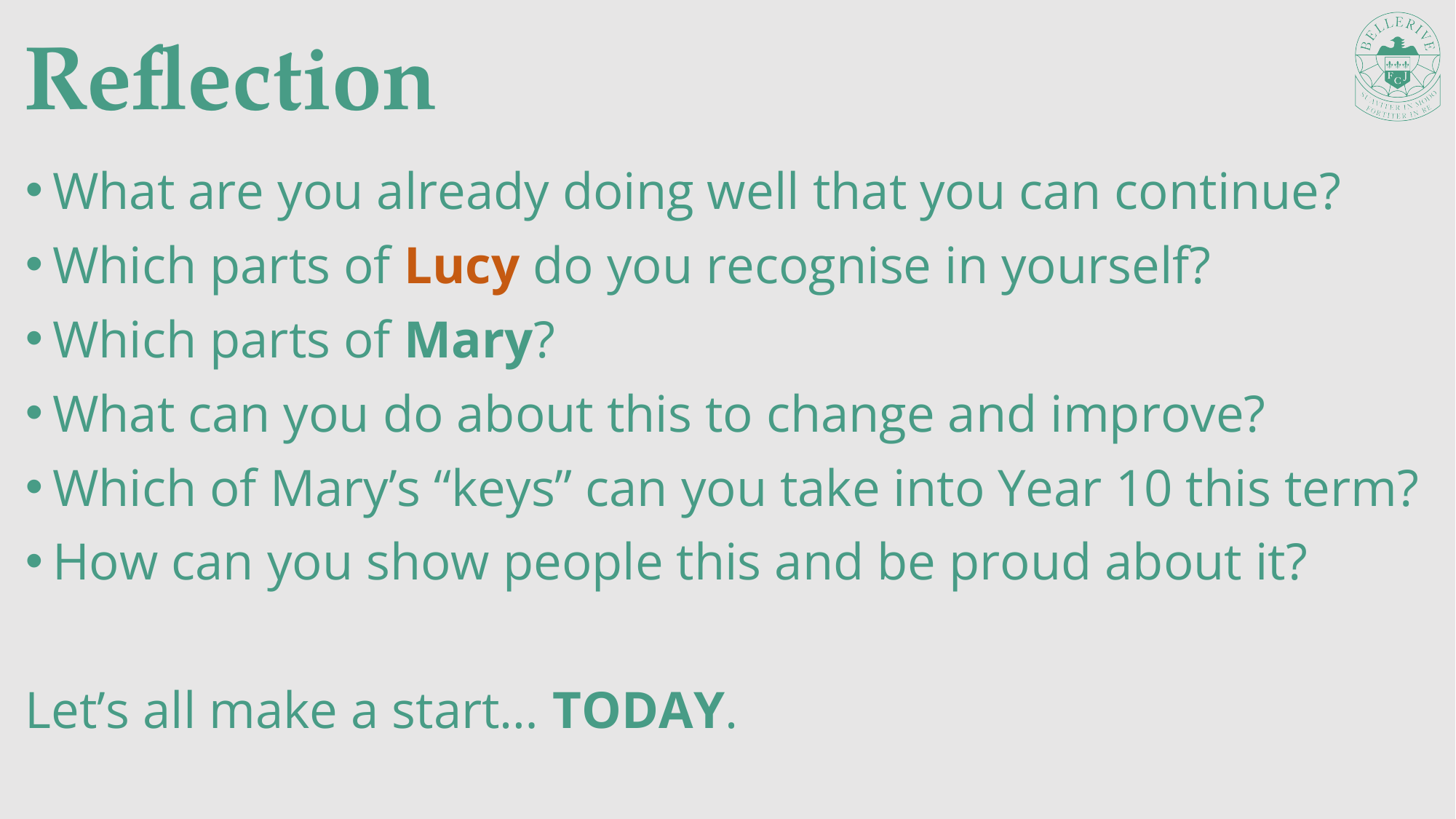

# Reflection
What are you already doing well that you can continue?
Which parts of Lucy do you recognise in yourself?
Which parts of Mary?
What can you do about this to change and improve?
Which of Mary’s “keys” can you take into Year 10 this term?
How can you show people this and be proud about it?

Let’s all make a start… TODAY.